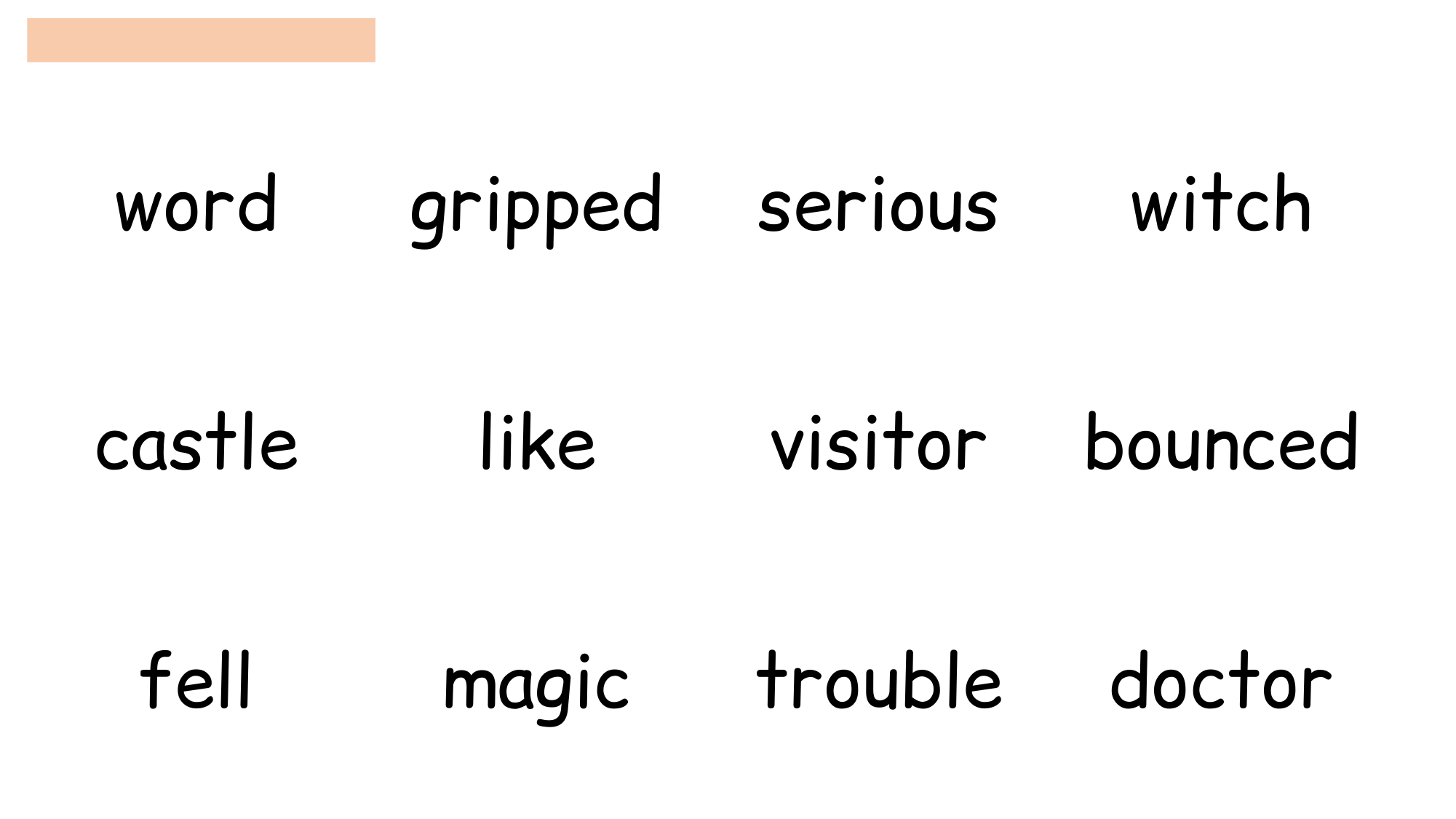

| word | gripped | serious | witch |
| --- | --- | --- | --- |
| castle | like | visitor | bounced |
| fell | magic | trouble | doctor |